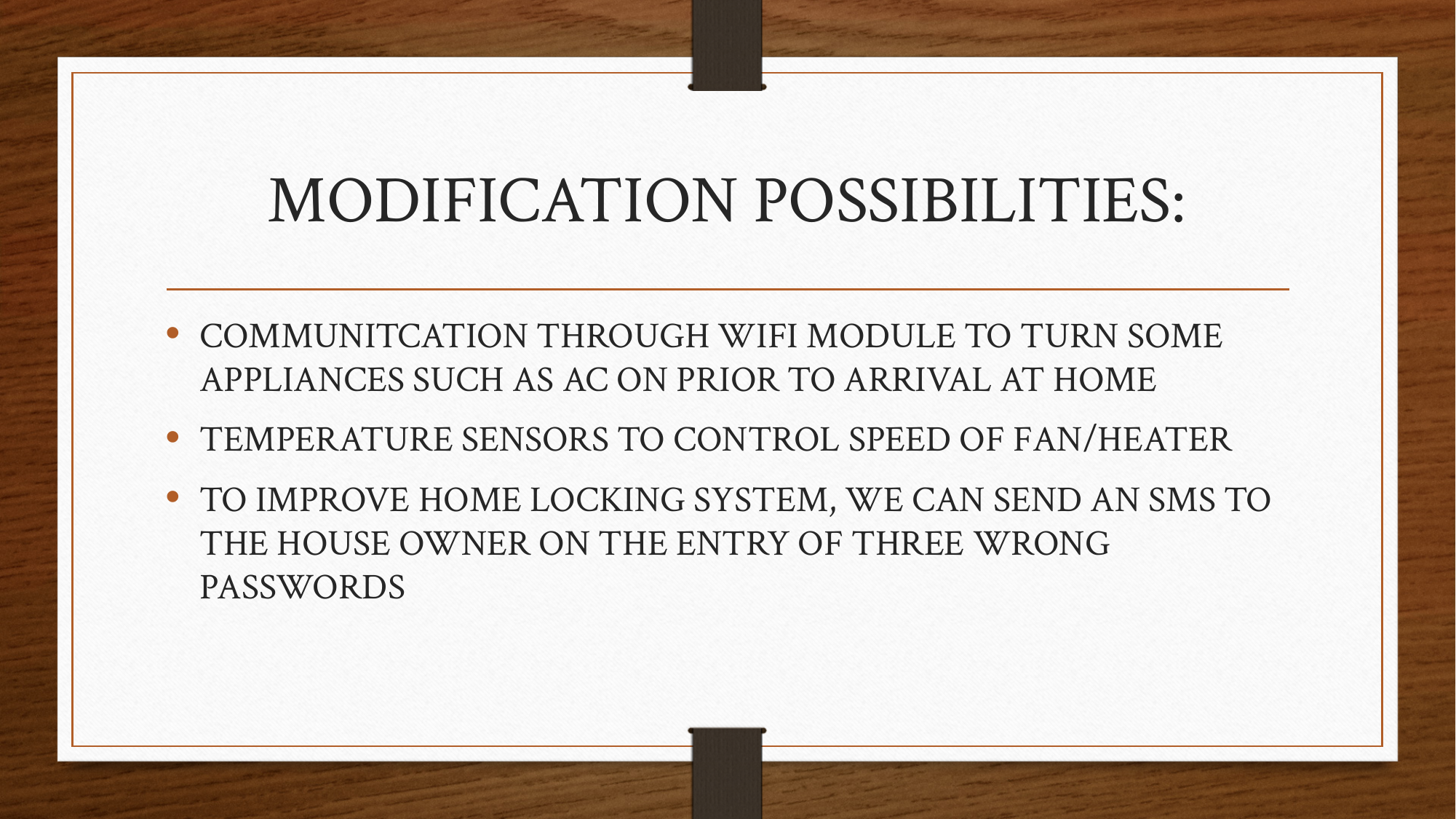

# MODIFICATION POSSIBILITIES:
COMMUNITCATION THROUGH WIFI MODULE TO TURN SOME APPLIANCES SUCH AS AC ON PRIOR TO ARRIVAL AT HOME
TEMPERATURE SENSORS TO CONTROL SPEED OF FAN/HEATER
TO IMPROVE HOME LOCKING SYSTEM, WE CAN SEND AN SMS TO THE HOUSE OWNER ON THE ENTRY OF THREE WRONG PASSWORDS